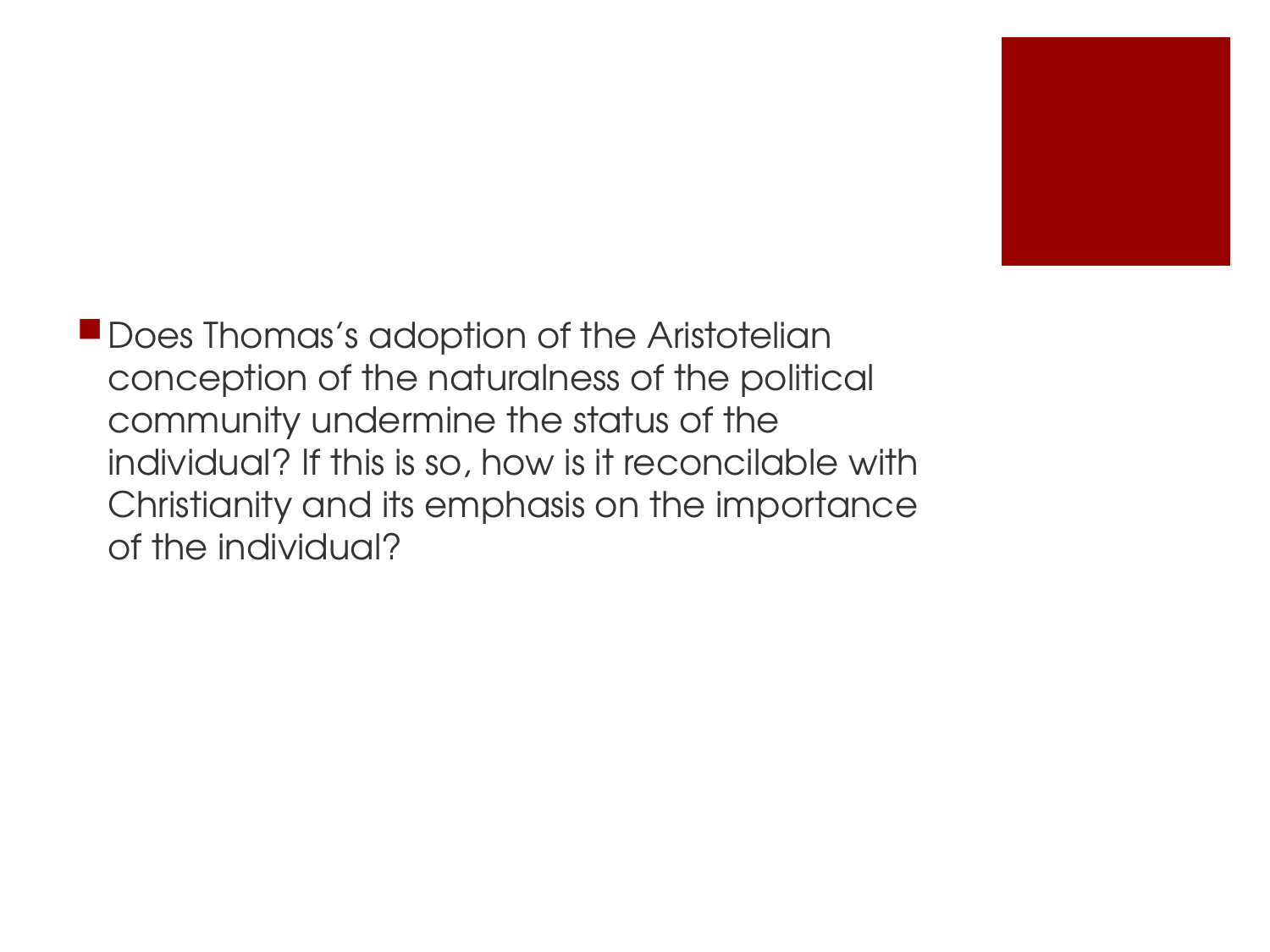

#
Does Thomas’s adoption of the Aristotelian conception of the naturalness of the political community undermine the status of the individual? If this is so, how is it reconcilable with Christianity and its emphasis on the importance of the individual?